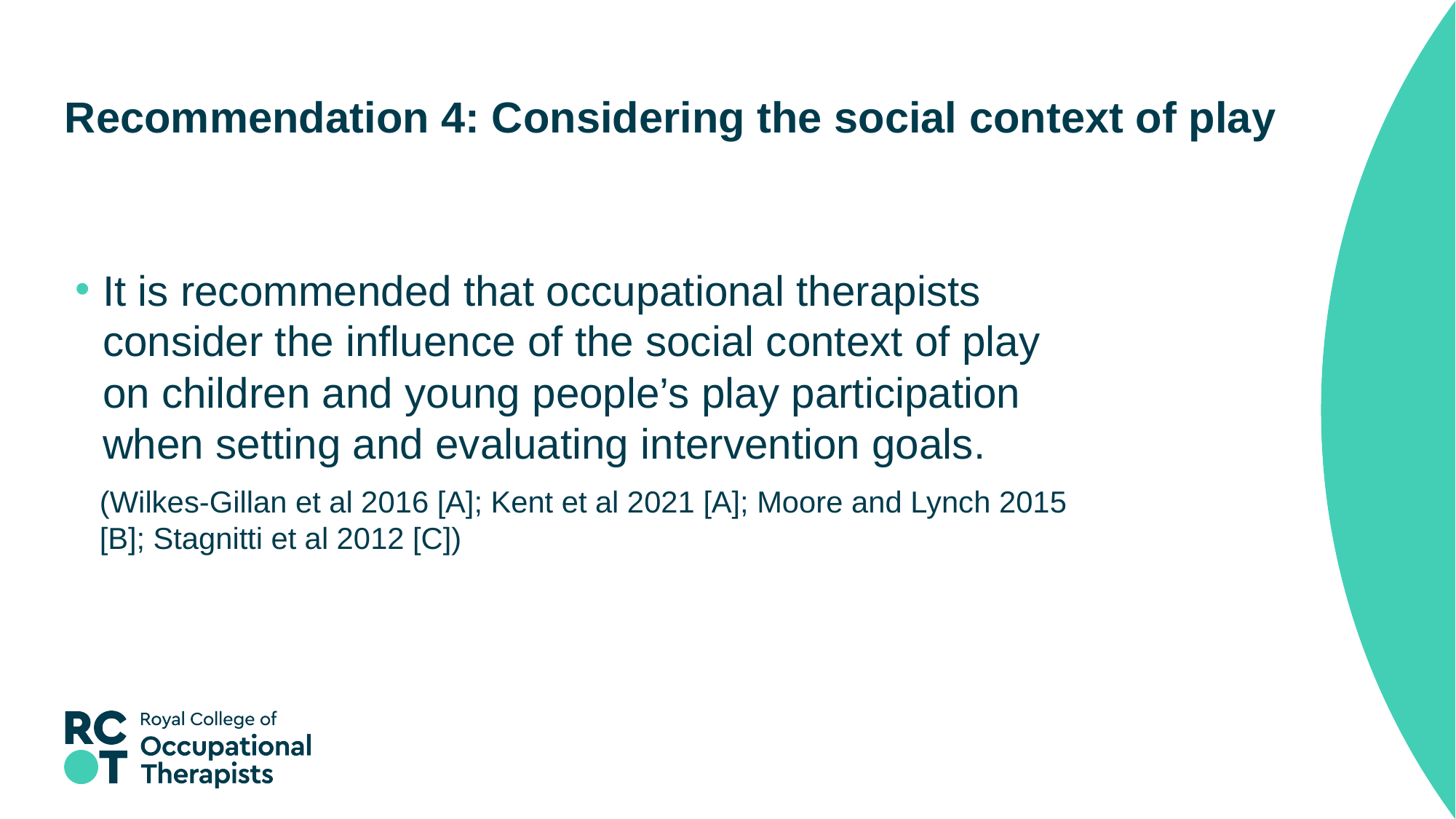

# Recommendation 4: Considering the social context of play
It is recommended that occupational therapists consider the influence of the social context of play on children and young people’s play participation when setting and evaluating intervention goals.
(Wilkes-Gillan et al 2016 [A]; Kent et al 2021 [A]; Moore and Lynch 2015 [B]; Stagnitti et al 2012 [C])